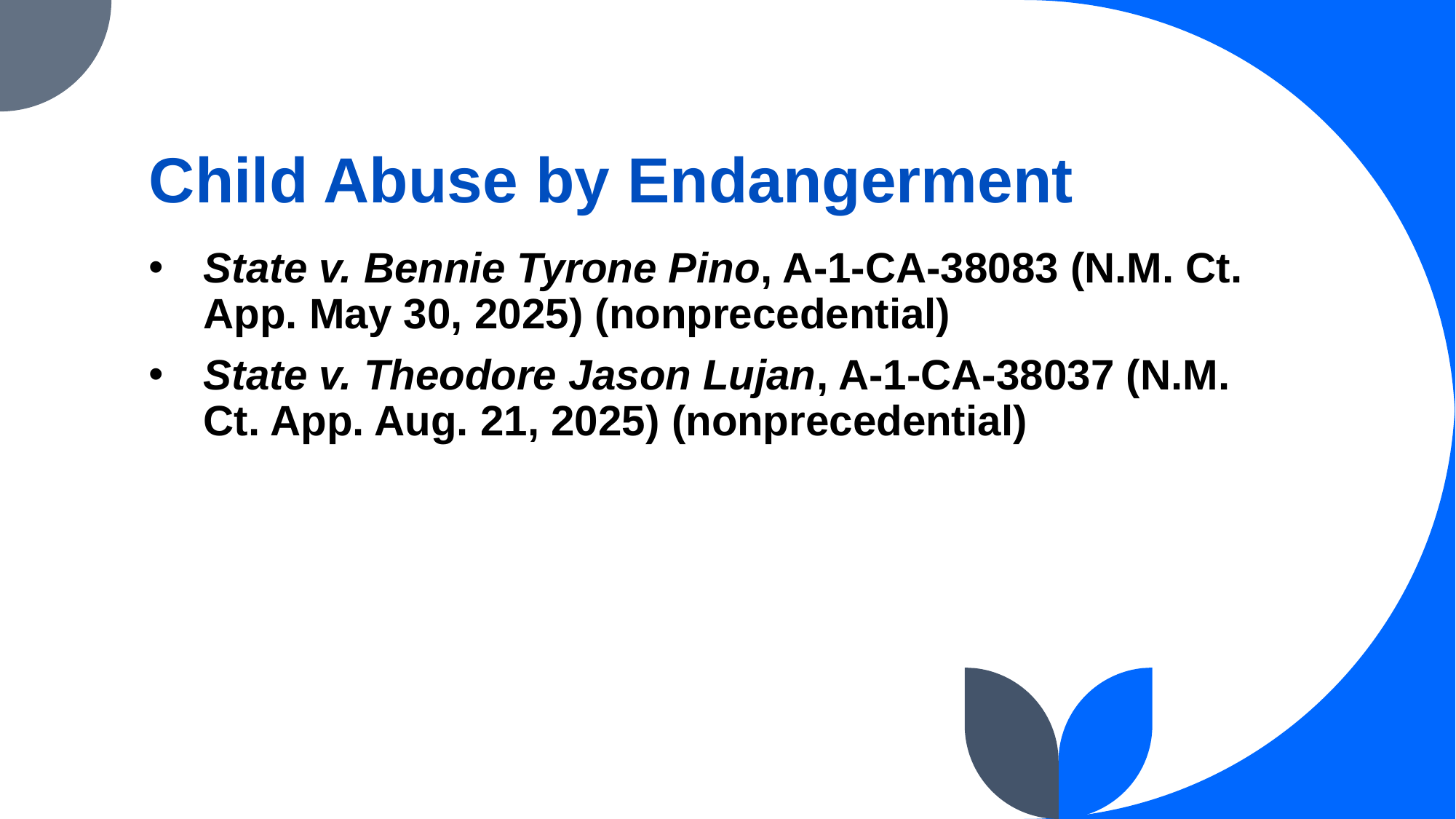

# Child Abuse by Endangerment
State v. Bennie Tyrone Pino, A-1-CA-38083 (N.M. Ct. App. May 30, 2025) (nonprecedential)
State v. Theodore Jason Lujan, A-1-CA-38037 (N.M. Ct. App. Aug. 21, 2025) (nonprecedential)